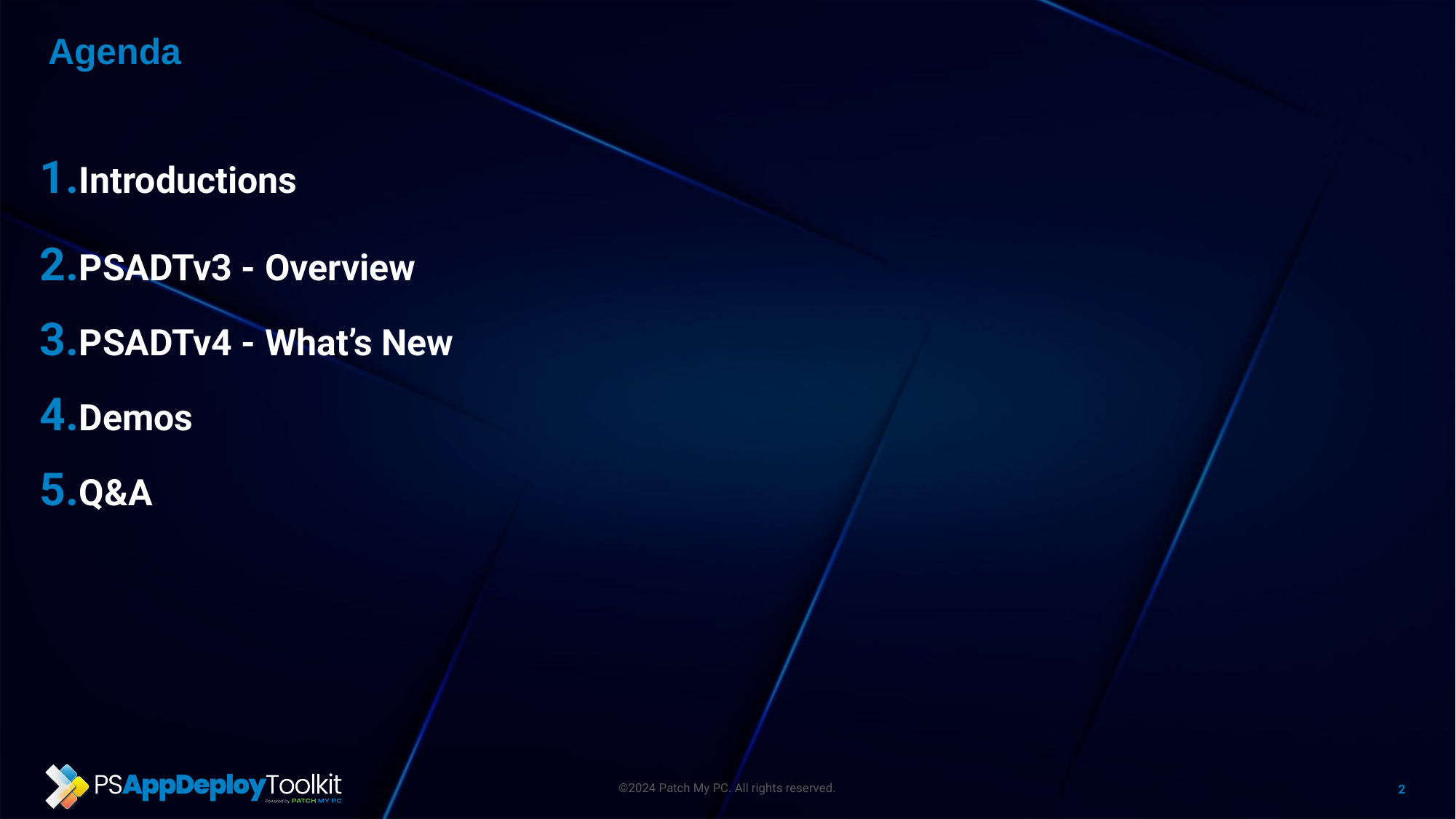

Introductions

PSADTv3 - Overview

PSADTv4 - What’s New

Demos

Q&A